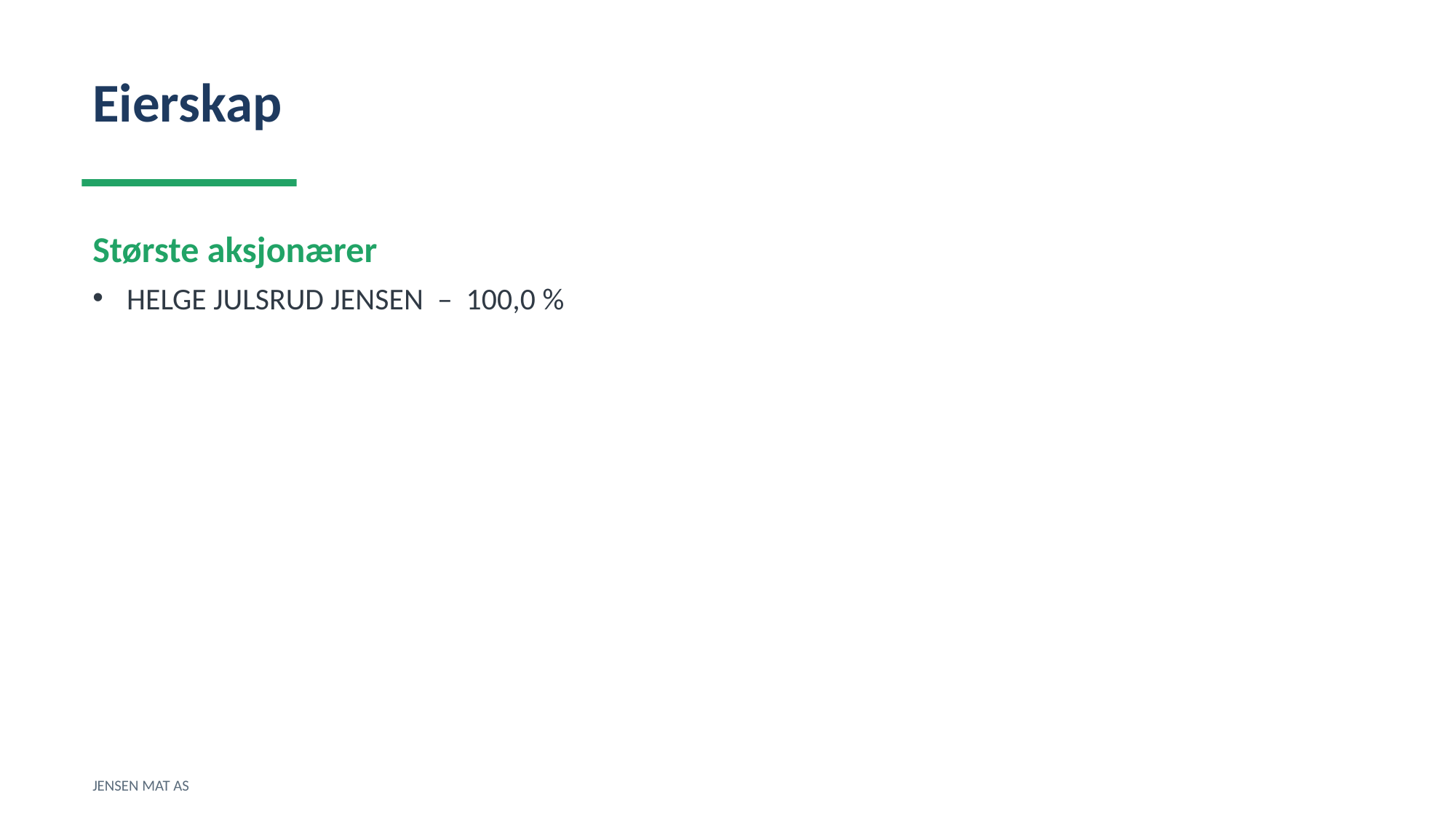

Eierskap

Største aksjonærer
HELGE JULSRUD JENSEN  –  100,0 %
JENSEN MAT AS